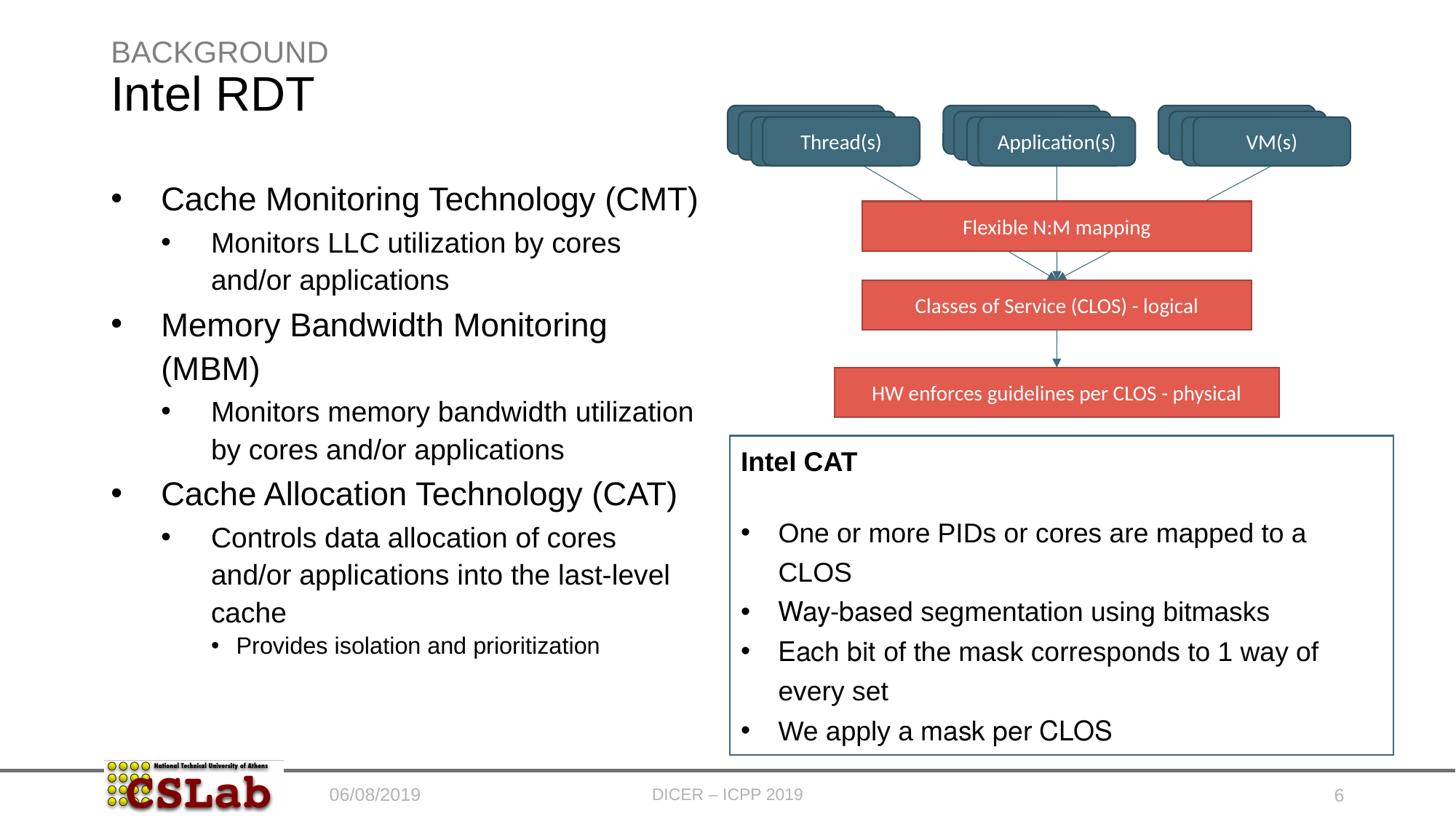

# BACKGROUND Intel RDT
Thread(s)
Thread(s)
Thread(s)
Thread(s)
Thread(s)
Thread(s)
Thread(s)
Application(s)
Thread(s)
Thread(s)
Thread(s)
VM(s)
Flexible N:M mapping
Classes of Service (CLOS) - logical
HW enforces guidelines per CLOS - physical
Cache Monitoring Technology (CMT)
Monitors LLC utilization by cores and/or applications
Memory Bandwidth Monitoring (MBM)
Monitors memory bandwidth utilization by cores and/or applications
Cache Allocation Technology (CAT)
Controls data allocation of cores and/or applications into the last-level cache
Provides isolation and prioritization
Intel CAT

One or more PIDs or cores are mapped to a CLOS
Way-based segmentation using bitmasks
Each bit of the mask corresponds to 1 way of every set
We apply a mask per CLOS
DICER – ICPP 2019
6
06/08/2019